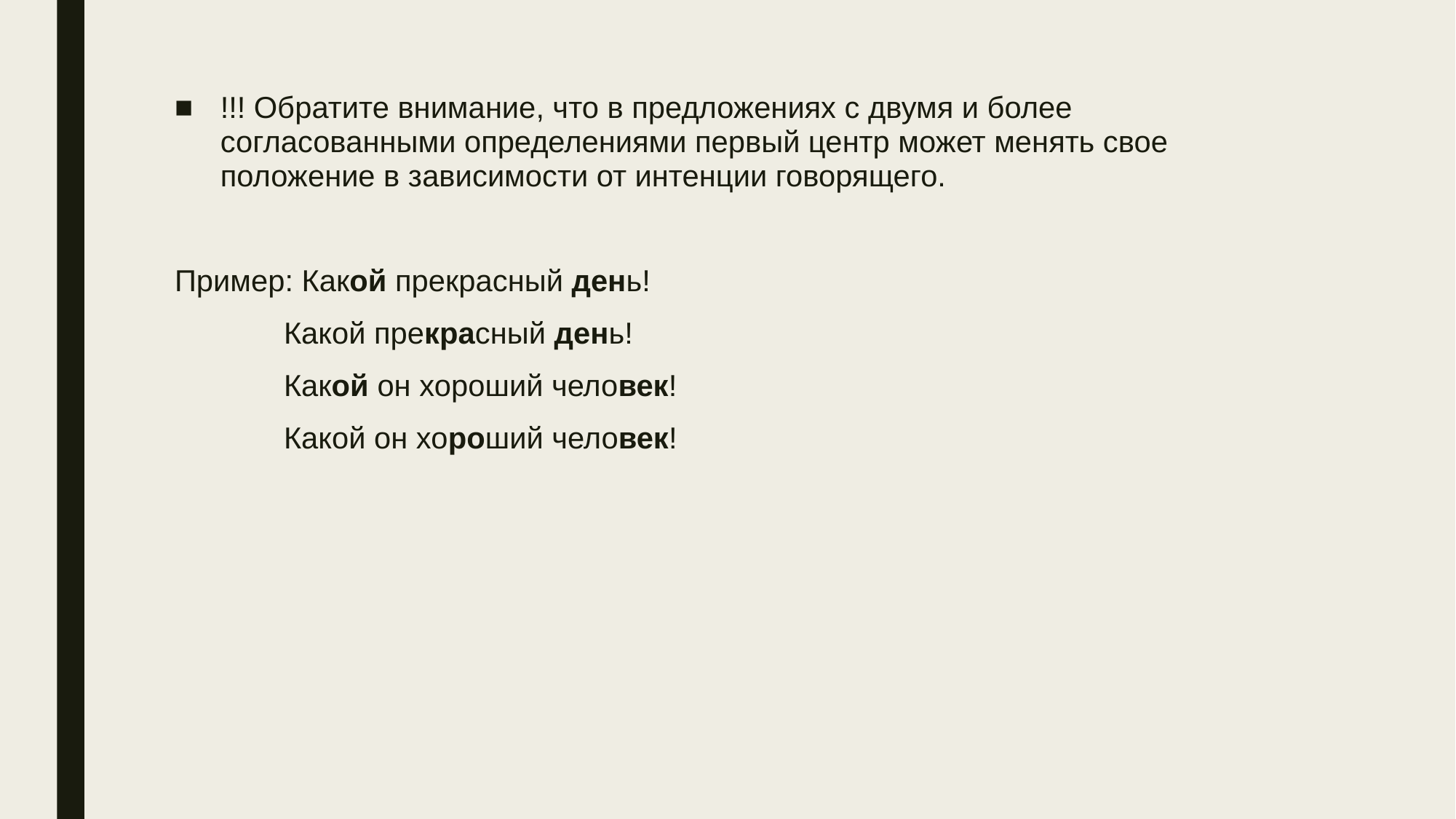

!!! Обратите внимание, что в предложениях с двумя и более согласованными определениями первый центр может менять свое положение в зависимости от интенции говорящего.

Пример: Какой прекрасный день!
	Какой прекрасный день!
	Какой он хороший человек!
	Какой он хороший человек!